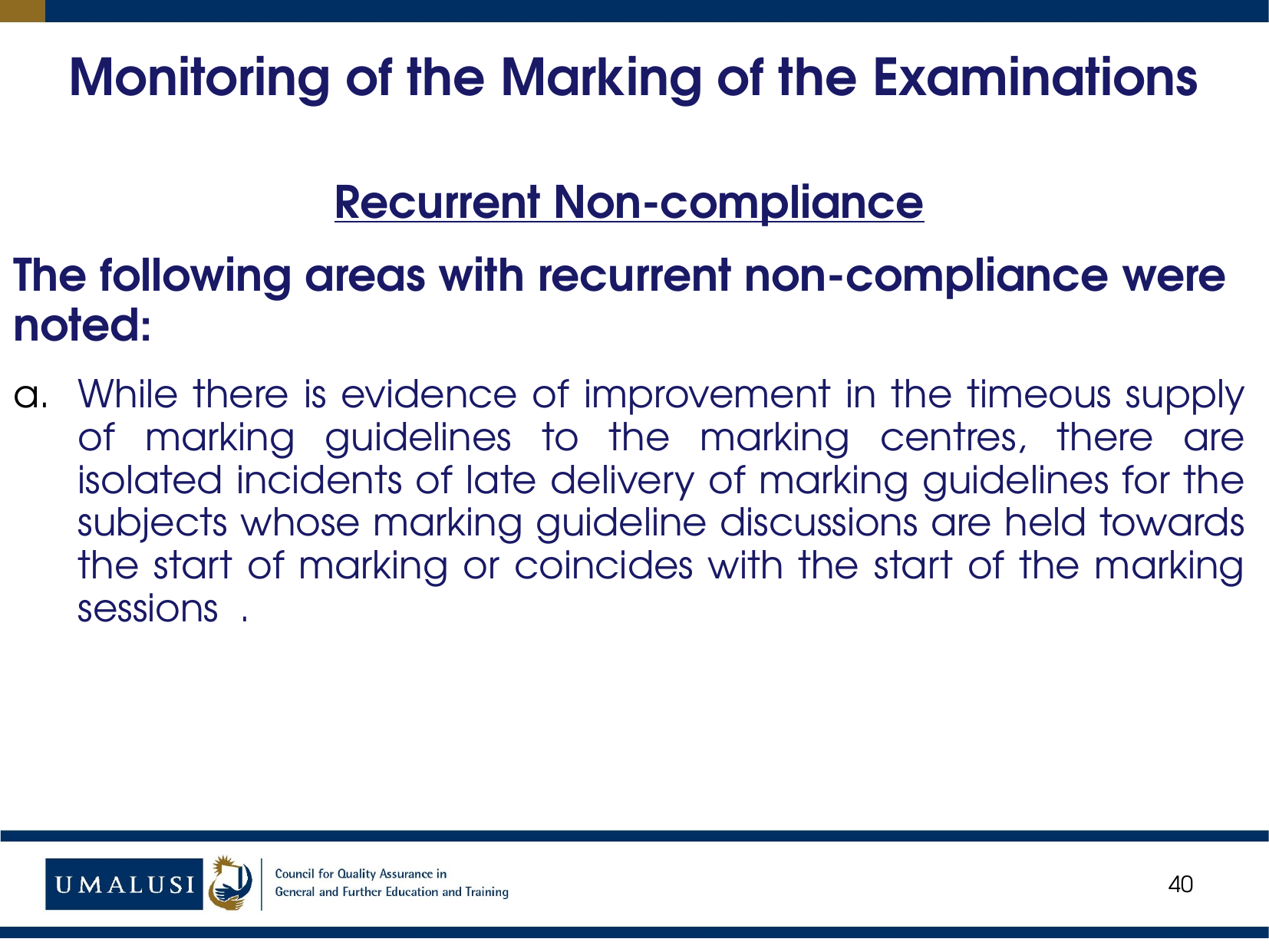

40
# Monitoring of the Marking of the Examinations
Recurrent Non-compliance
The following areas with recurrent non-compliance were noted:
While there is evidence of improvement in the timeous supply of marking guidelines to the marking centres, there are isolated incidents of late delivery of marking guidelines for the subjects whose marking guideline discussions are held towards the start of marking or coincides with the start of the marking sessions  .